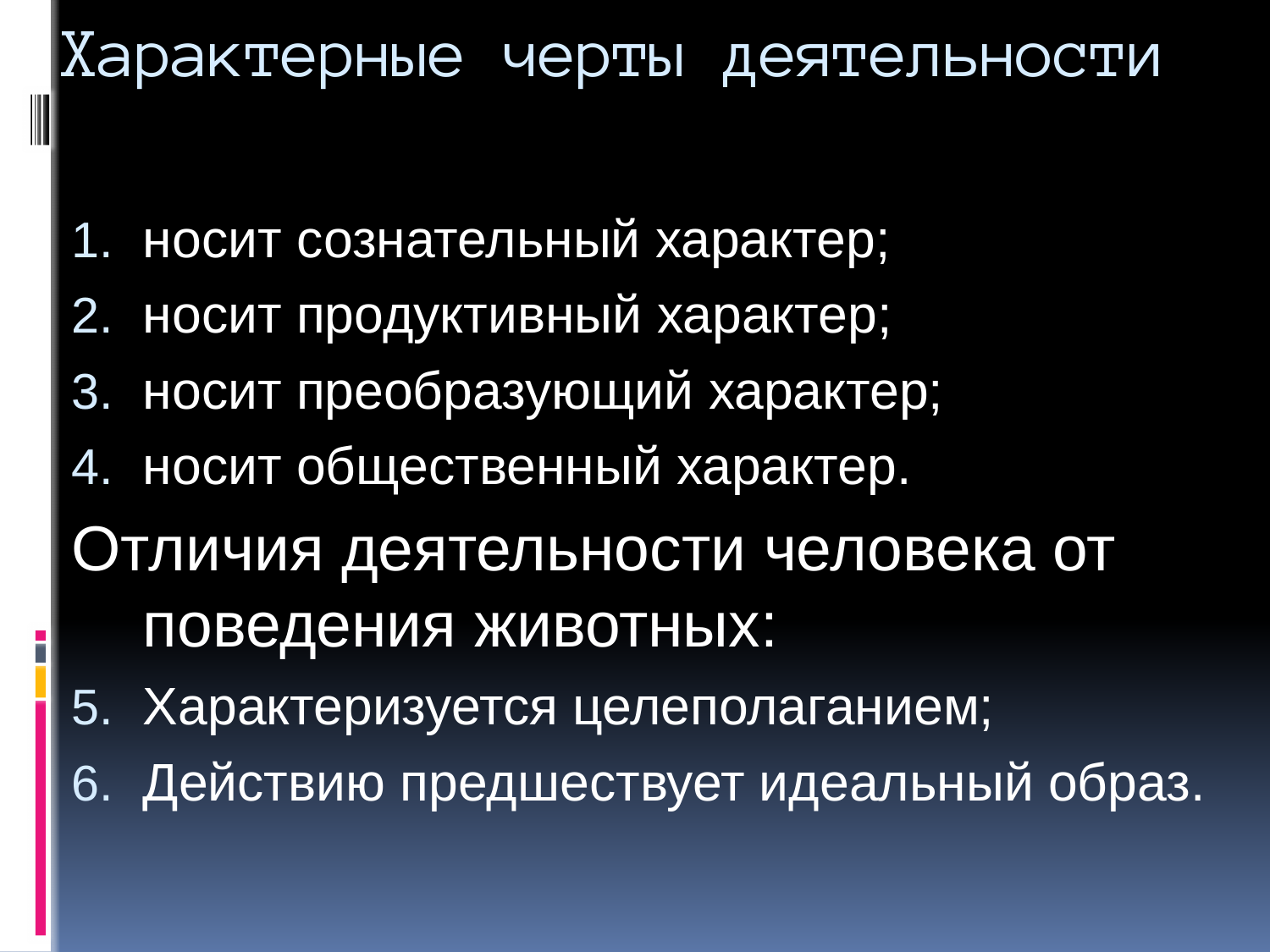

# Характерные черты деятельности
носит сознательный характер;
носит продуктивный характер;
носит преобразующий характер;
носит общественный характер.
Отличия деятельности человека от поведения животных:
Характеризуется целеполаганием;
Действию предшествует идеальный образ.